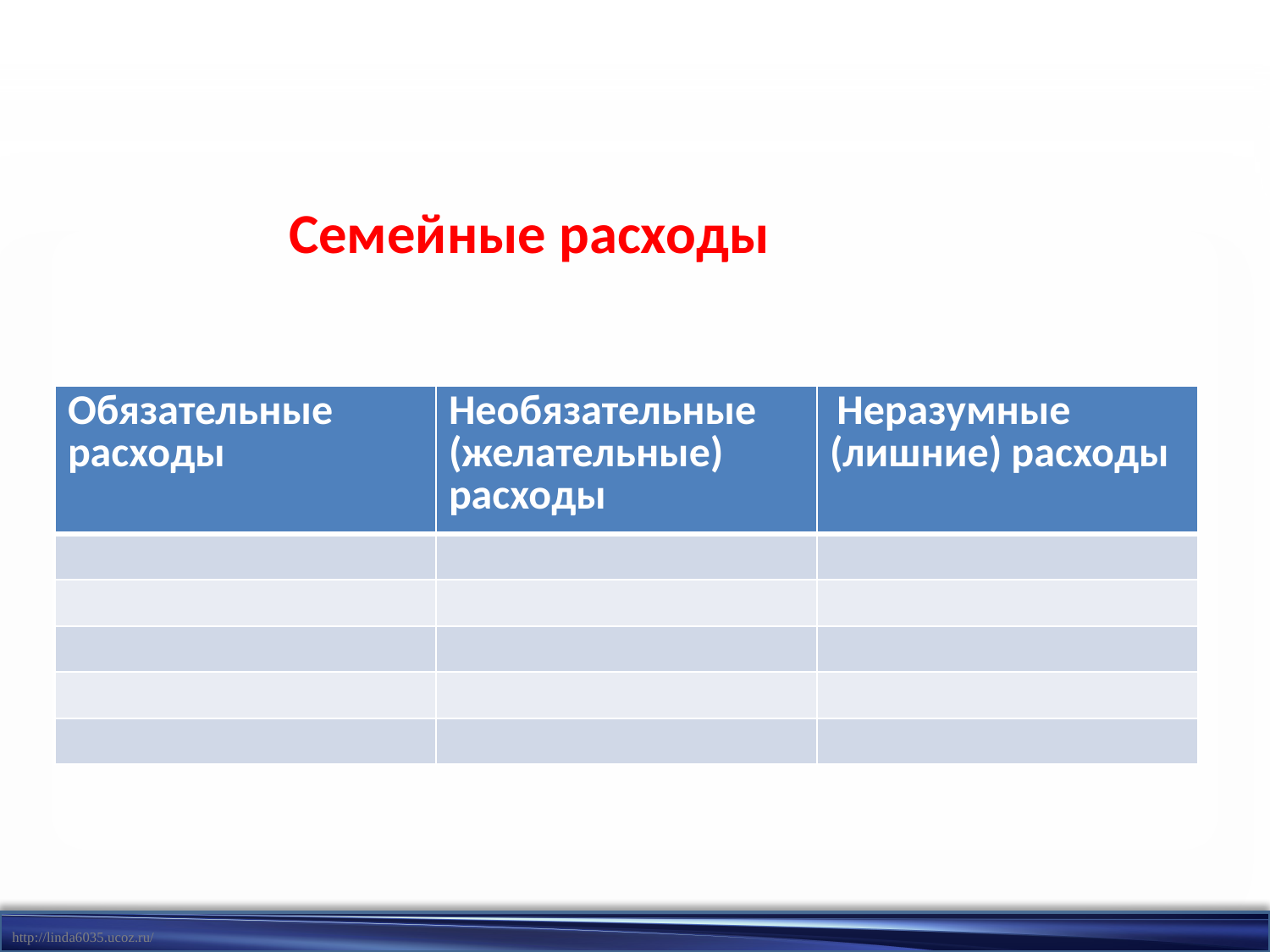

# Семейные расходы
| Обязательные расходы | Необязательные (желательные) расходы | Неразумные (лишние) расходы |
| --- | --- | --- |
|  |  |  |
|  |  |  |
|  |  |  |
|  |  |  |
|  |  |  |